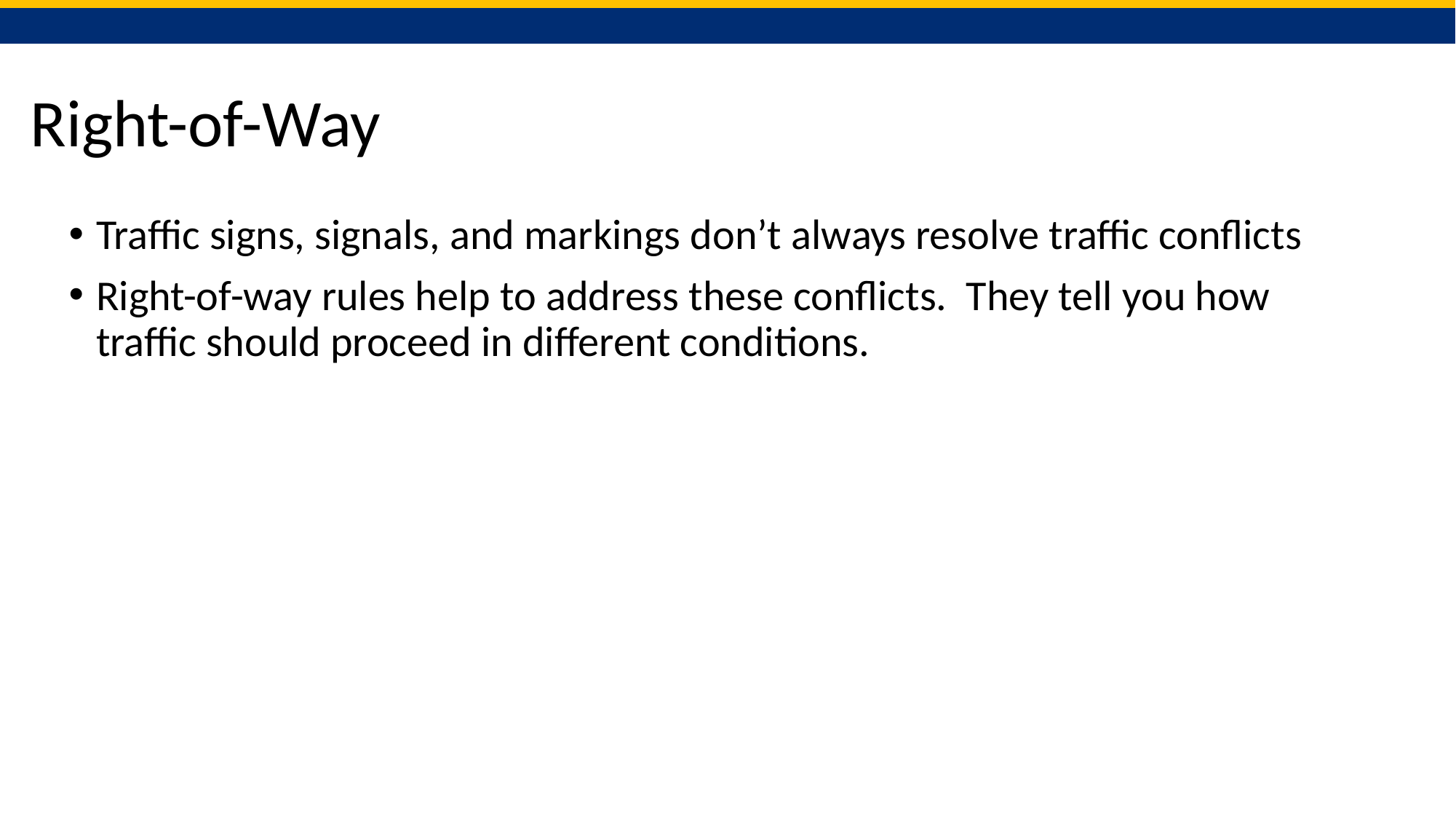

# Right-of-Way
Traffic signs, signals, and markings don’t always resolve traffic conflicts
Right-of-way rules help to address these conflicts.  They tell you how traffic should proceed in different conditions.